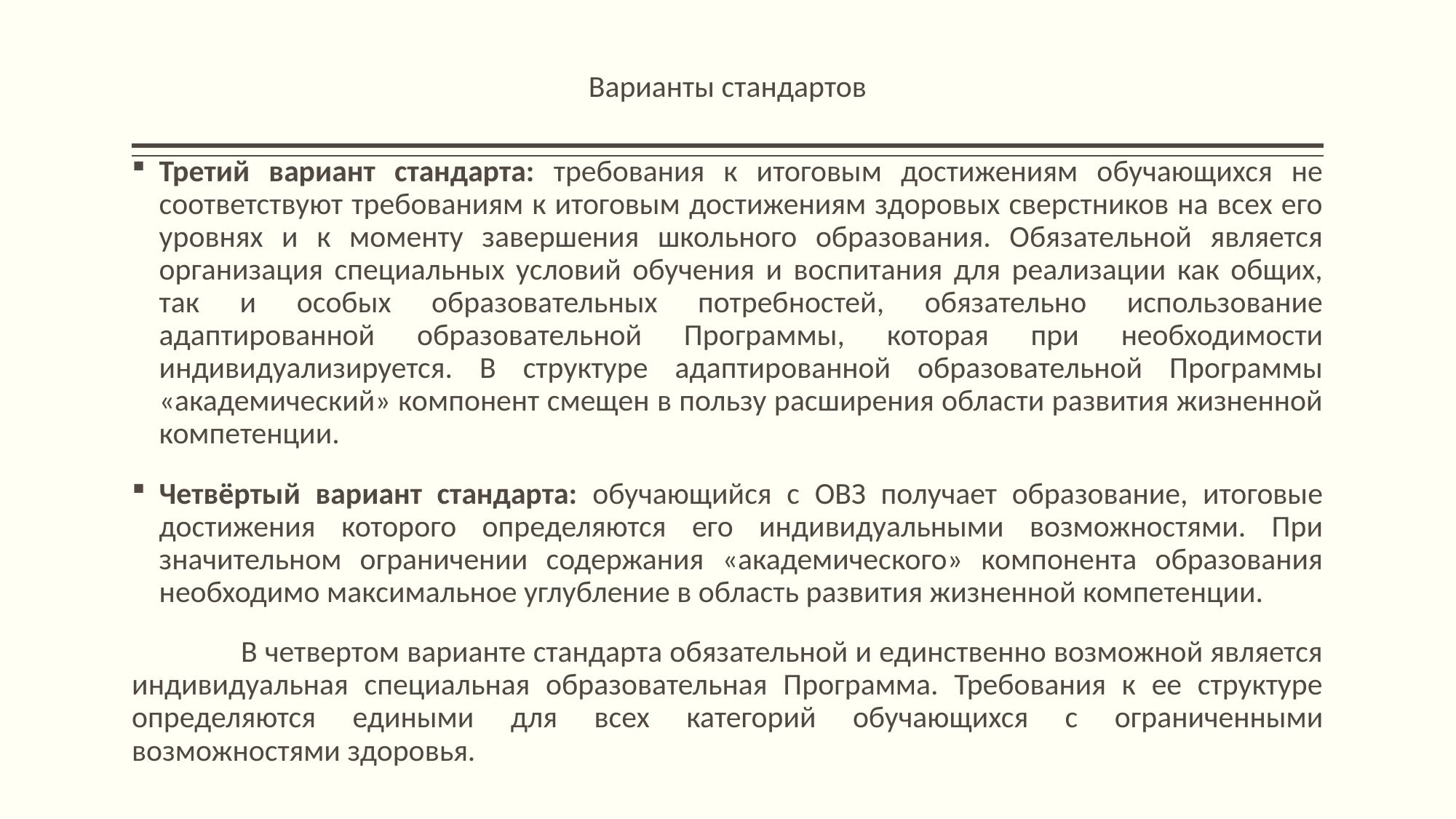

# Варианты стандартов
Третий вариант стандарта: требования к итоговым достижениям обучающихся не соответствуют требованиям к итоговым достижениям здоровых сверстников на всех его уровнях и к моменту завершения школьного образования. Обязательной является организация специальных условий обучения и воспитания для реализации как общих, так и особых образовательных потребностей, обязательно использование адаптированной образовательной Программы, которая при необходимости индивидуализируется. В структуре адаптированной образовательной Программы «академический» компонент смещен в пользу расширения области развития жизненной компетенции.
Четвёртый вариант стандарта: обучающийся с ОВЗ получает образование, итоговые достижения которого определяются его индивидуальными возможностями. При значительном ограничении содержания «академического» компонента образования необходимо максимальное углубление в область развития жизненной компетенции.
	В четвертом варианте стандарта обязательной и единственно возможной является индивидуальная специальная образовательная Программа. Требования к ее структуре определяются едиными для всех категорий обучающихся с ограниченными возможностями здоровья.